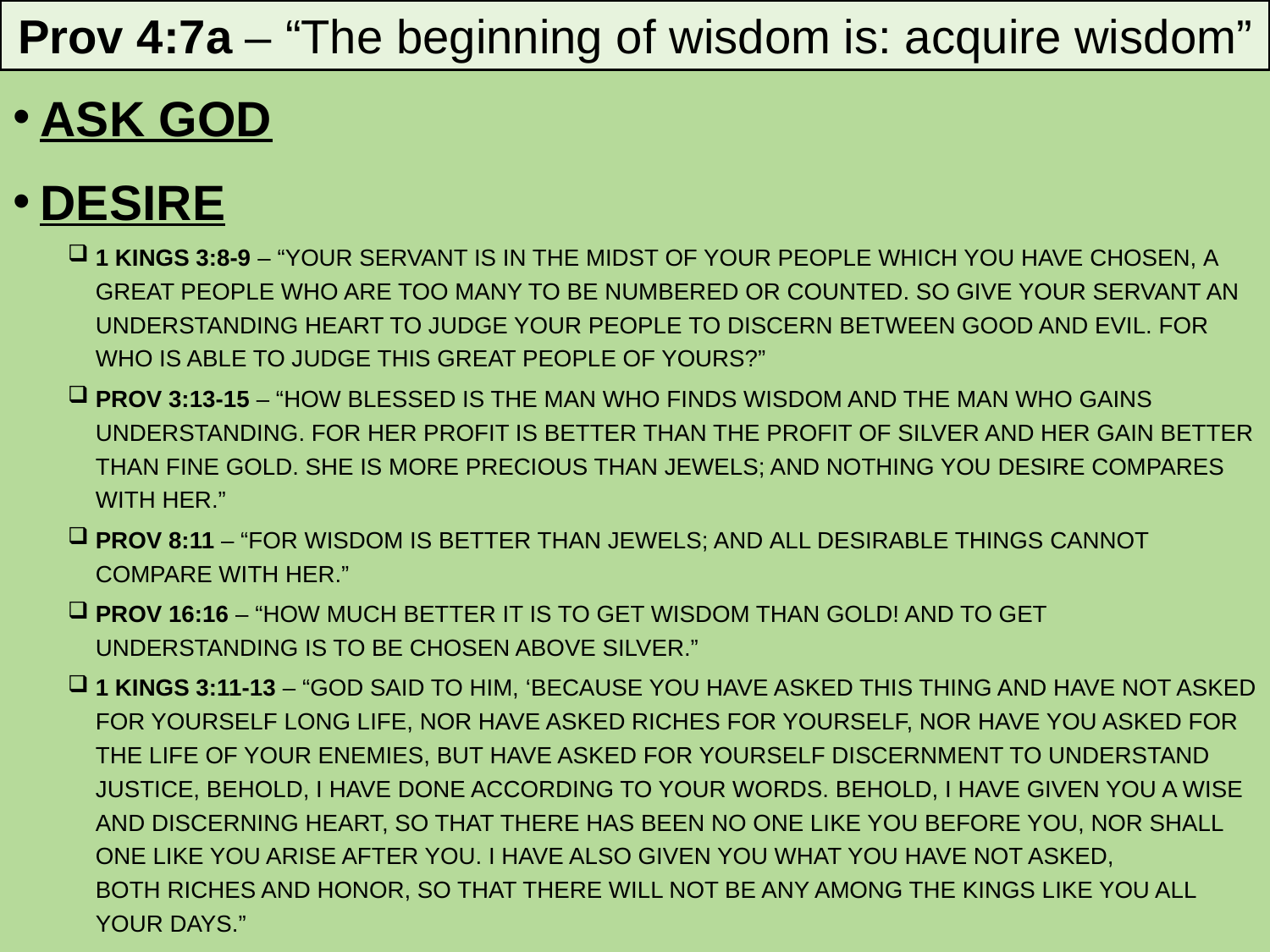

Prov 4:7a – “The beginning of wisdom is: acquire wisdom”
Ask God
DESIRE
1 Kings 3:8-9 – “Your servant is in the midst of Your people which You have chosen, a great people who are too many to be numbered or counted. So give Your servant an understanding heart to judge Your people to discern between good and evil. For who is able to judge this great people of Yours?”
Prov 3:13-15 – “How blessed is the man who finds wisdom and the man who gains understanding. For her profit is better than the profit of silver and her gain better than fine gold. She is more precious than jewels; and nothing you desire compares with her.”
Prov 8:11 – “For wisdom is better than jewels; and all desirable things cannot compare with her.”
Prov 16:16 – “How much better it is to get wisdom than gold! And to get understanding is to be chosen above silver.”
1 Kings 3:11-13 – “God said to him, ‘Because you have asked this thing and have not asked for yourself long life, nor have asked riches for yourself, nor have you asked for the life of your enemies, but have asked for yourself discernment to understand justice, behold, I have done according to your words. Behold, I have given you a wise and discerning heart, so that there has been no one like you before you, nor shall one like you arise after you. I have also given you what you have not asked, both riches and honor, so that there will not be any among the kings like you all your days.”